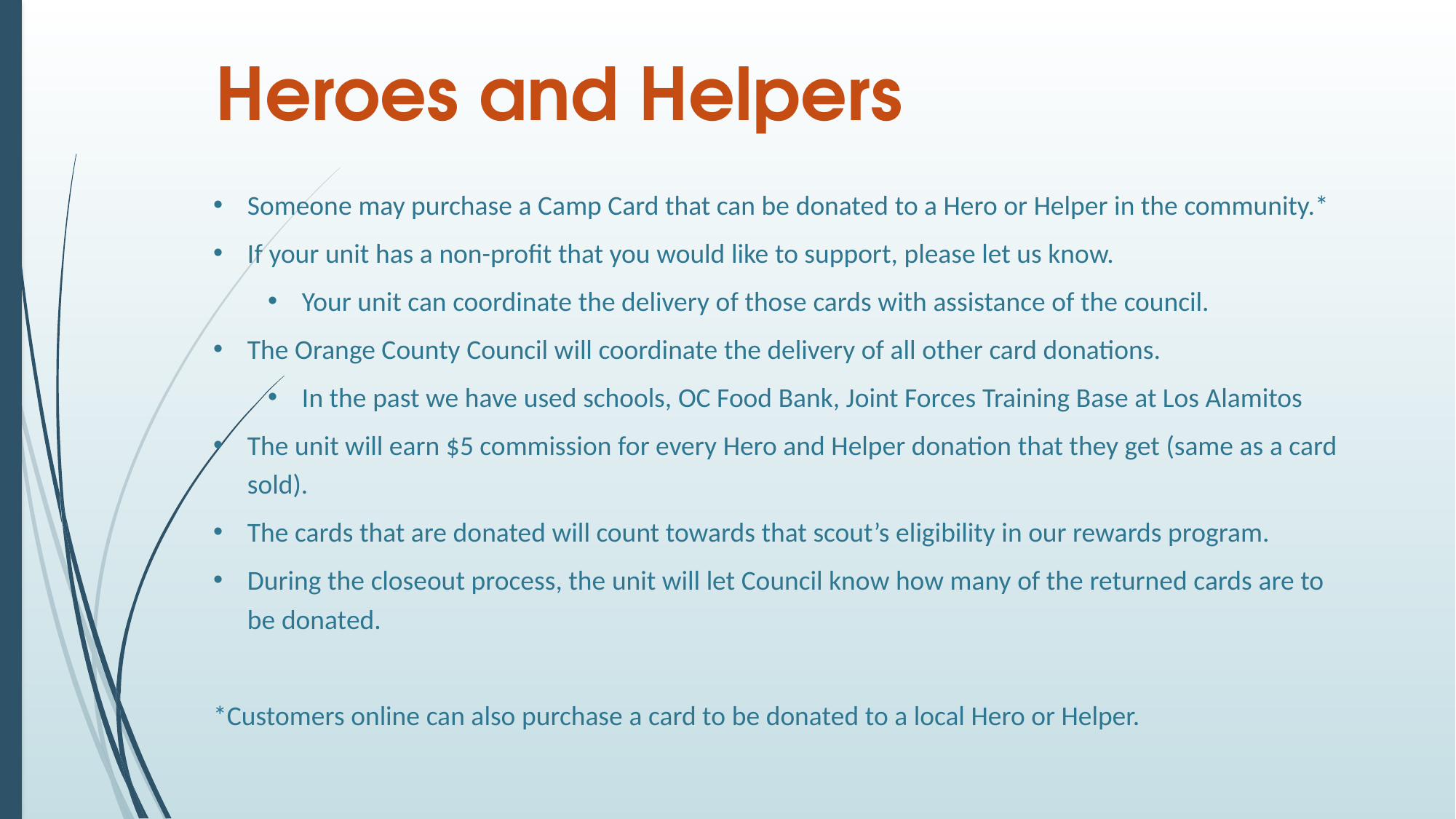

# Heroes and Helpers
Someone may purchase a Camp Card that can be donated to a Hero or Helper in the community.*
If your unit has a non-profit that you would like to support, please let us know.
Your unit can coordinate the delivery of those cards with assistance of the council.
The Orange County Council will coordinate the delivery of all other card donations.
In the past we have used schools, OC Food Bank, Joint Forces Training Base at Los Alamitos
The unit will earn $5 commission for every Hero and Helper donation that they get (same as a card sold).
The cards that are donated will count towards that scout’s eligibility in our rewards program.
During the closeout process, the unit will let Council know how many of the returned cards are to be donated.

*Customers online can also purchase a card to be donated to a local Hero or Helper.